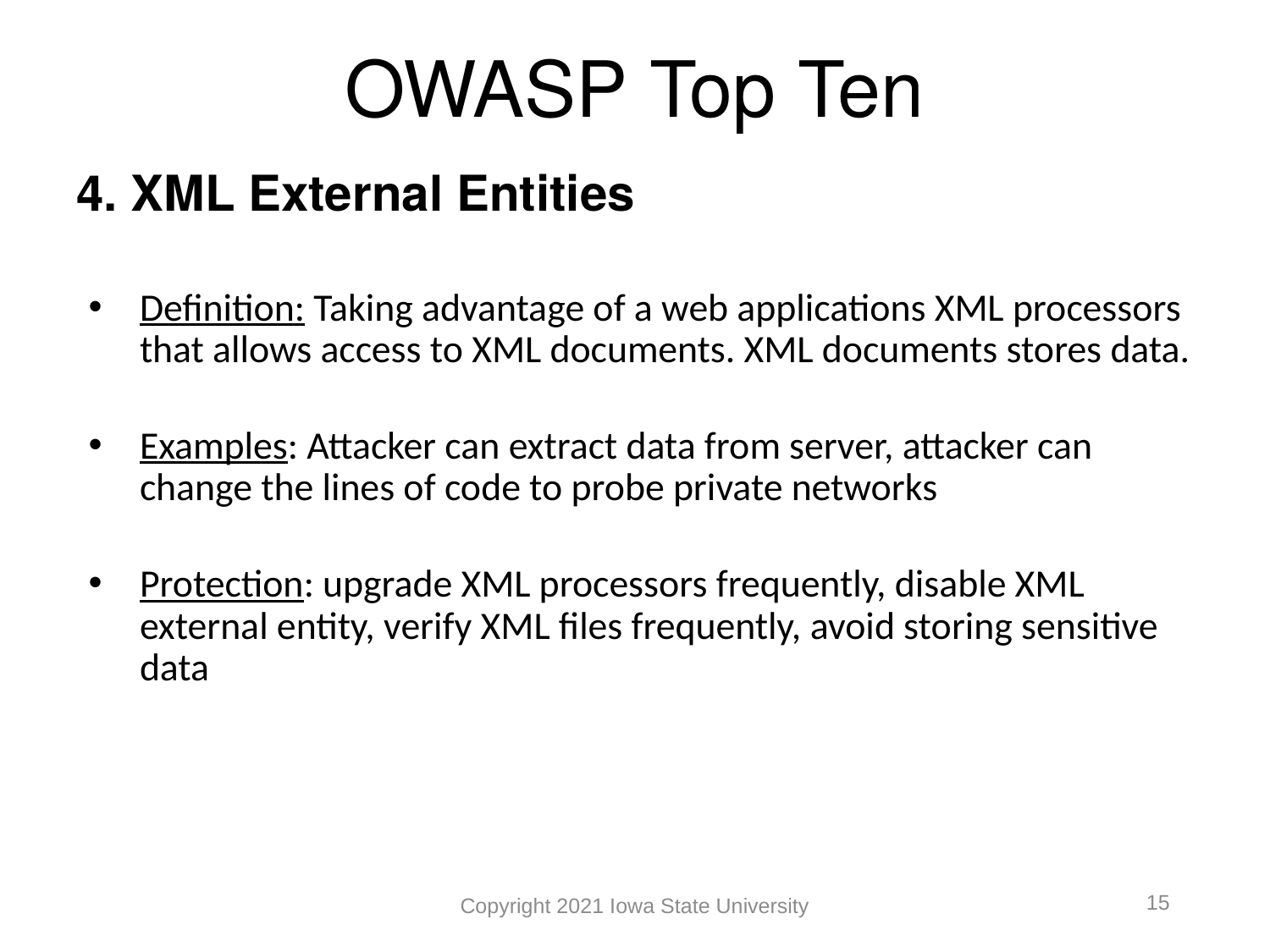

# OWASP Top Ten
4. XML External Entities

Definition: Taking advantage of a web applications XML processors that allows access to XML documents. XML documents stores data.

Examples: Attacker can extract data from server, attacker can change the lines of code to probe private networks

Protection: upgrade XML processors frequently, disable XML external entity, verify XML files frequently, avoid storing sensitive data

15
Copyright 2021 Iowa State University